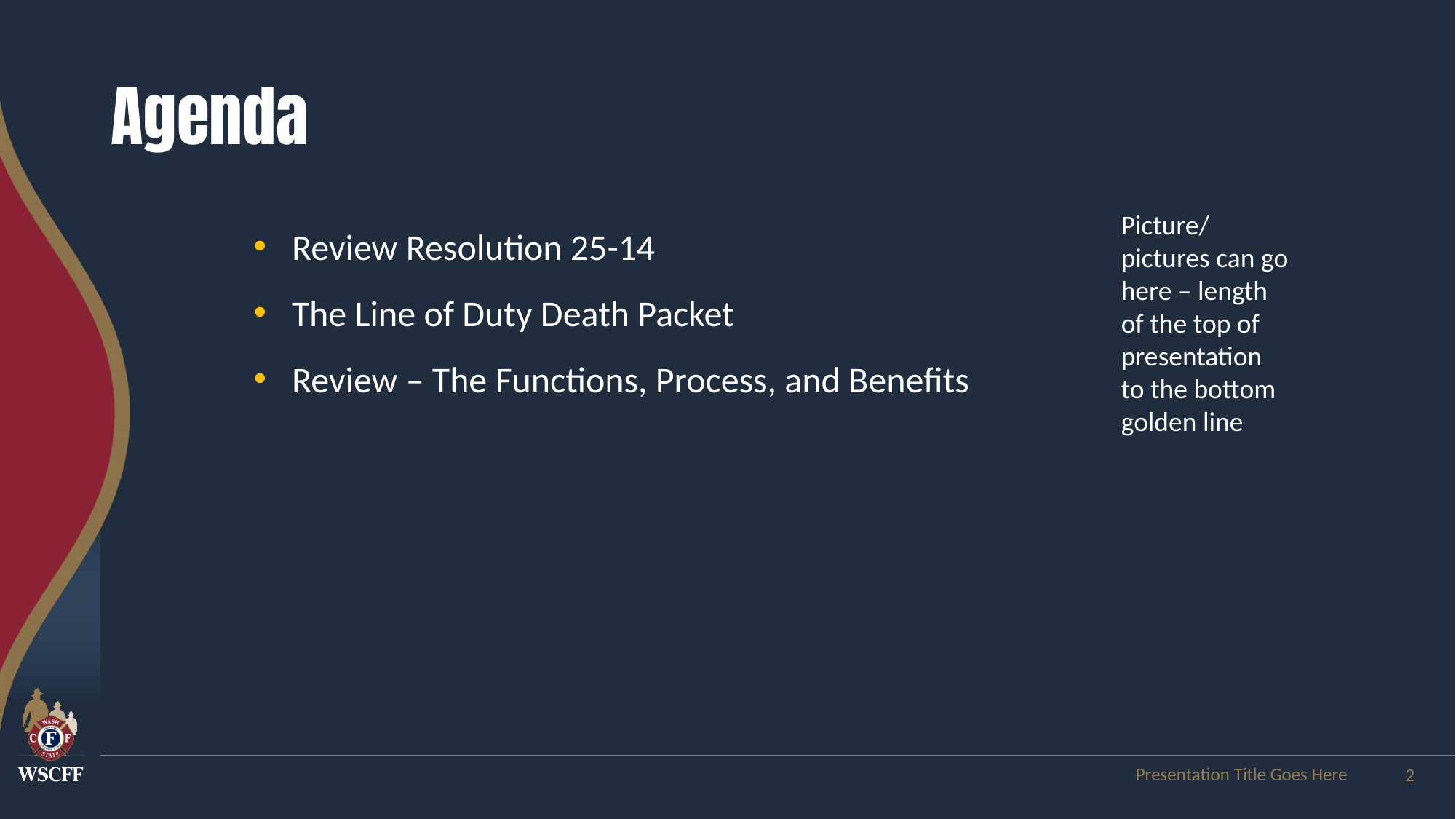

# Agenda
Picture/ pictures can go here – length of the top of presentation to the bottom golden line
Review Resolution 25-14
The Line of Duty Death Packet
Review – The Functions, Process, and Benefits

Presentation Title Goes Here
2